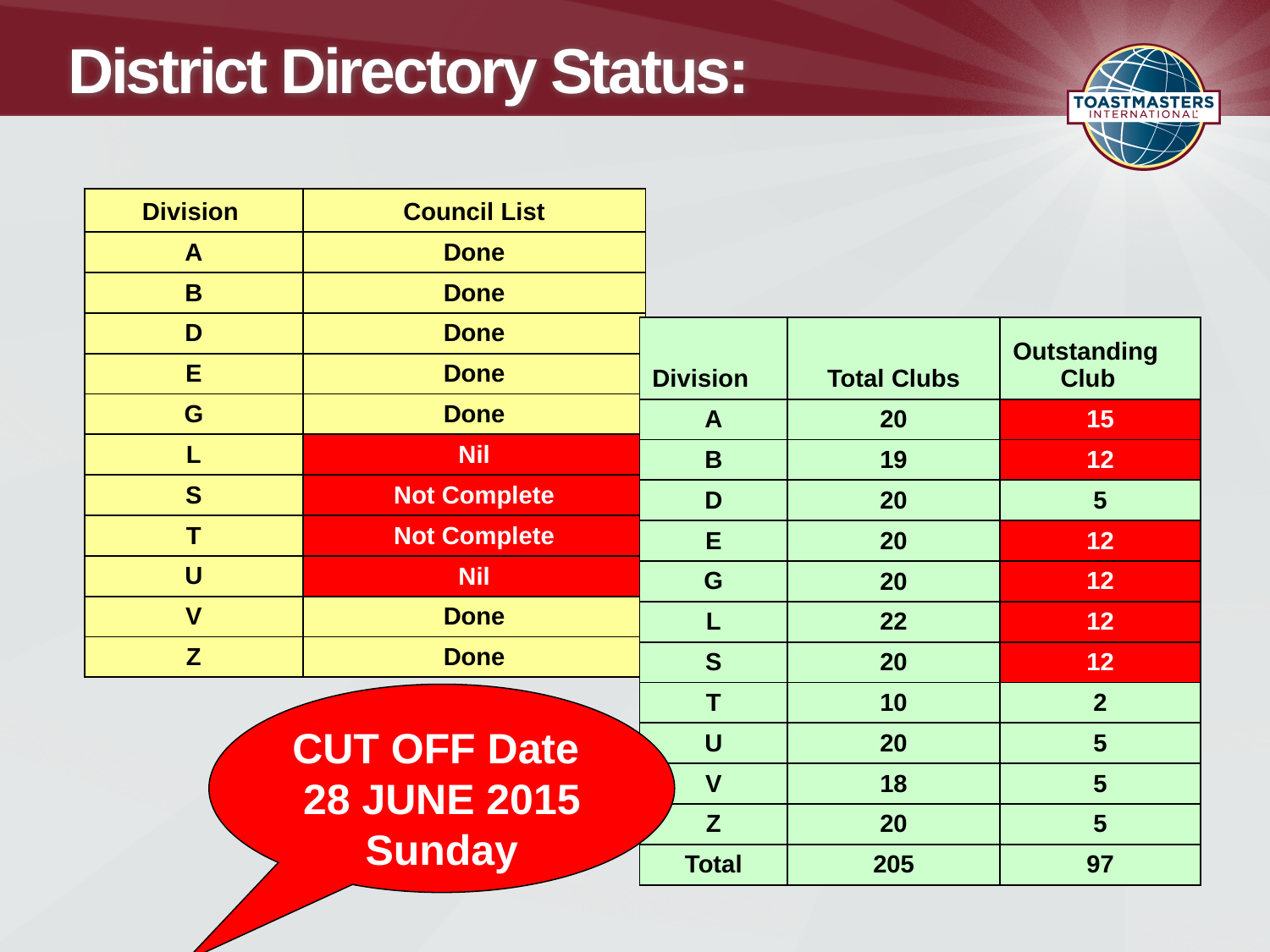

# District Directory Status:
| Division | Council List |
| --- | --- |
| A | Done |
| B | Done |
| D | Done |
| E | Done |
| G | Done |
| L | Nil |
| S | Not Complete |
| T | Not Complete |
| U | Nil |
| V | Done |
| Z | Done |

| Division | Total Clubs | Outstanding Club |
| --- | --- | --- |
| A | 20 | 15 |
| B | 19 | 12 |
| D | 20 | 5 |
| E | 20 | 12 |
| G | 20 | 12 |
| L | 22 | 12 |
| S | 20 | 12 |
| T | 10 | 2 |
| U | 20 | 5 |
| V | 18 | 5 |
| Z | 20 | 5 |
| Total | 205 | 97 |
CUT OFF Date
28 JUNE 2015 Sunday